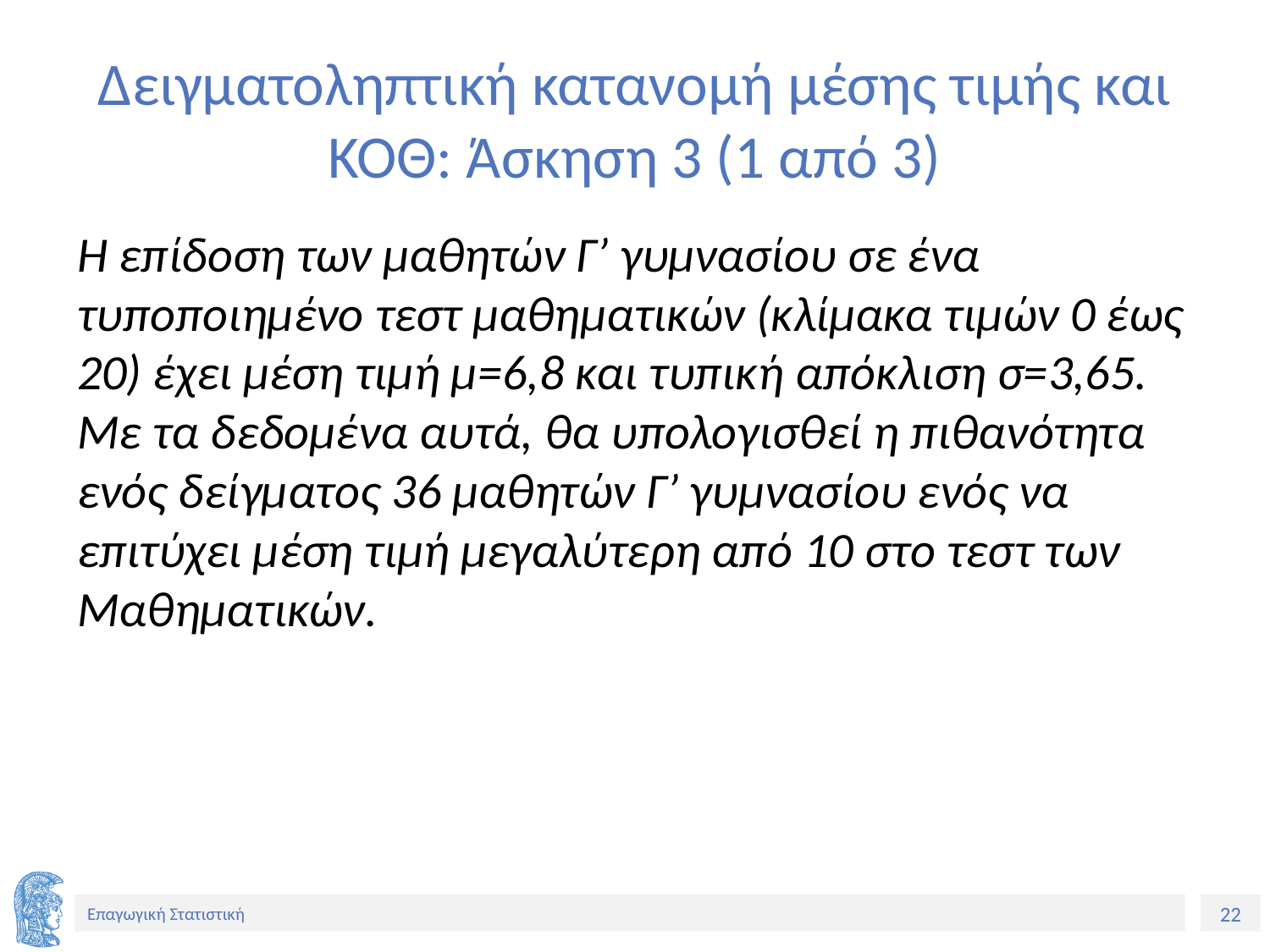

# Δειγματοληπτική κατανομή μέσης τιμής και ΚΟΘ: Άσκηση 3 (1 από 3)
Η επίδοση των μαθητών Γ’ γυμνασίου σε ένα τυποποιημένο τεστ μαθηματικών (κλίμακα τιμών 0 έως 20) έχει μέση τιμή μ=6,8 και τυπική απόκλιση σ=3,65. Με τα δεδομένα αυτά, θα υπολογισθεί η πιθανότητα ενός δείγματος 36 μαθητών Γ’ γυμνασίου ενός να επιτύχει μέση τιμή μεγαλύτερη από 10 στο τεστ των Μαθηματικών.